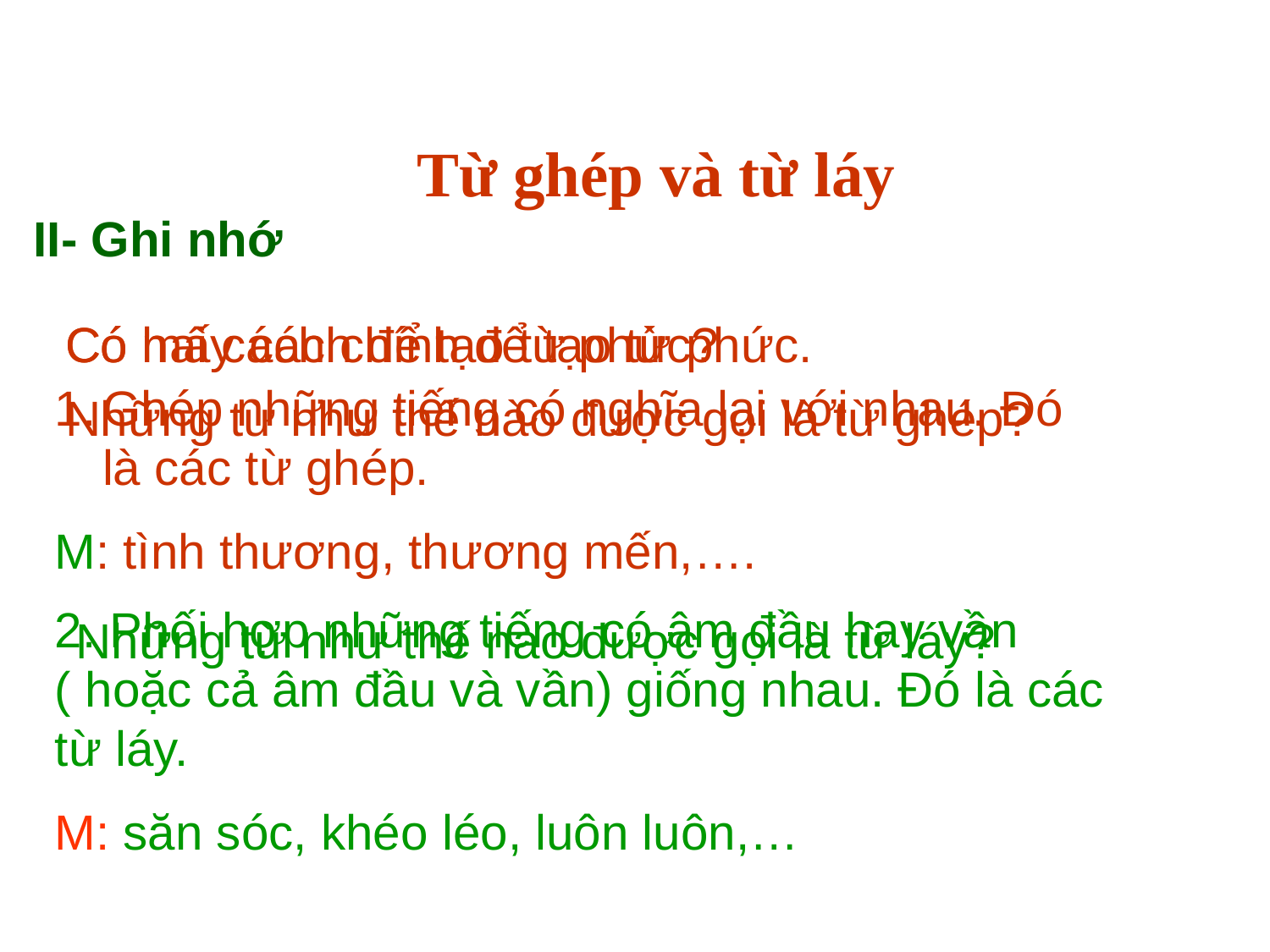

Từ ghép và từ láy
II- Ghi nhớ
Có mấy cách để tạo từ phức?
Có hai cách chính để tạo từ phức.
Ghép những tiếng có nghĩa lại với nhau. Đó là các từ ghép.
M: tình thương, thương mến,….
Những từ như thế nào được gọi là từ ghép?
2. Phối hợp những tiếng có âm đầu hay vần ( hoặc cả âm đầu và vần) giống nhau. Đó là các từ láy.
M: săn sóc, khéo léo, luôn luôn,…
Những từ như thế nào được gọi là từ láy?